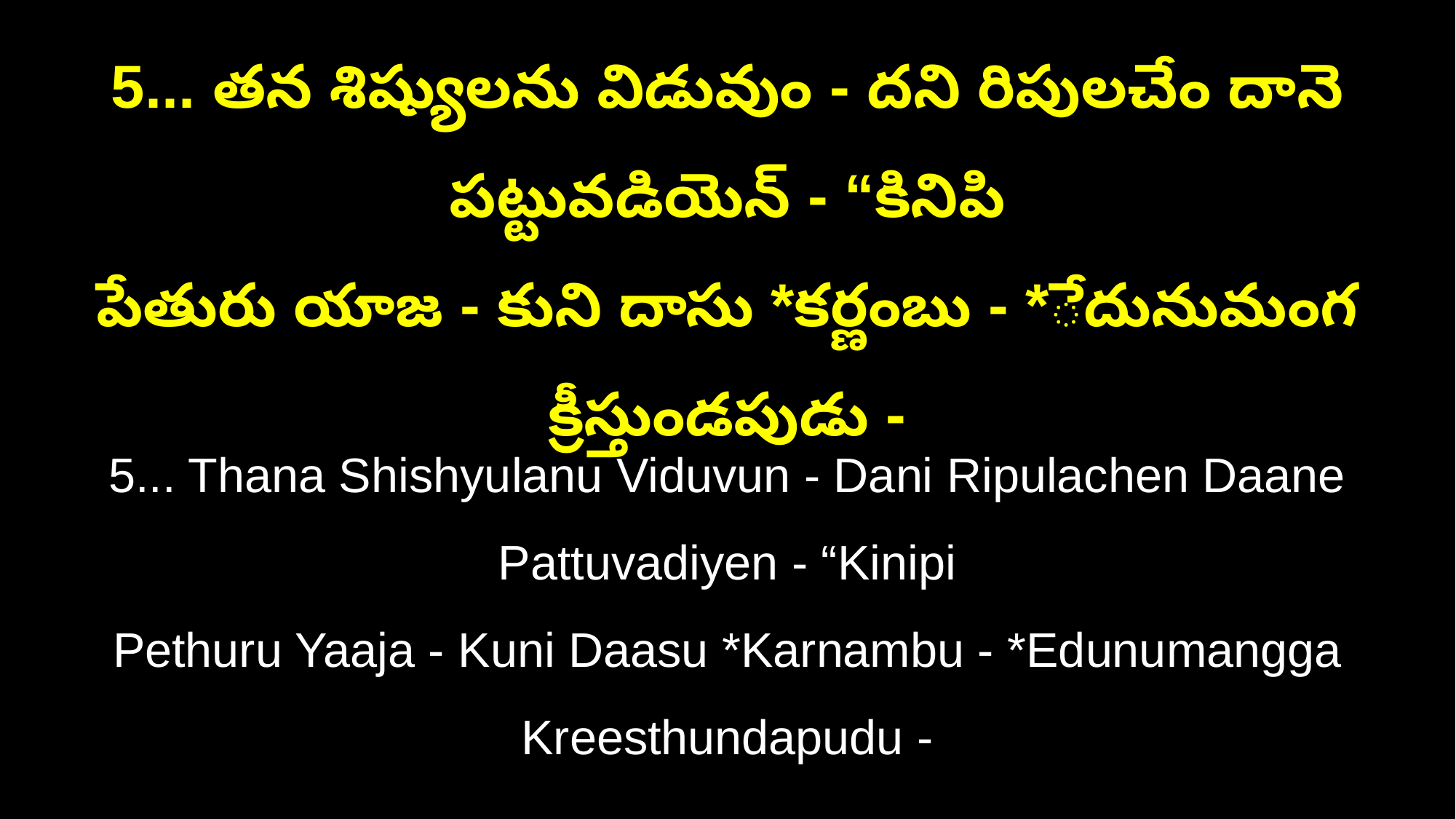

5... తన శిష్యులను విడువుం - దని రిపులచేం దానె పట్టువడియెన్‌ - “కినిపి
పేతురు యాజ - కుని దాసు *కర్ణంబు - *ేదునుమంగ క్రీస్తుండపుడు -
5... Thana Shishyulanu Viduvun - Dani Ripulachen Daane Pattuvadiyen - “Kinipi
Pethuru Yaaja - Kuni Daasu *Karnambu - *Edunumangga Kreesthundapudu -